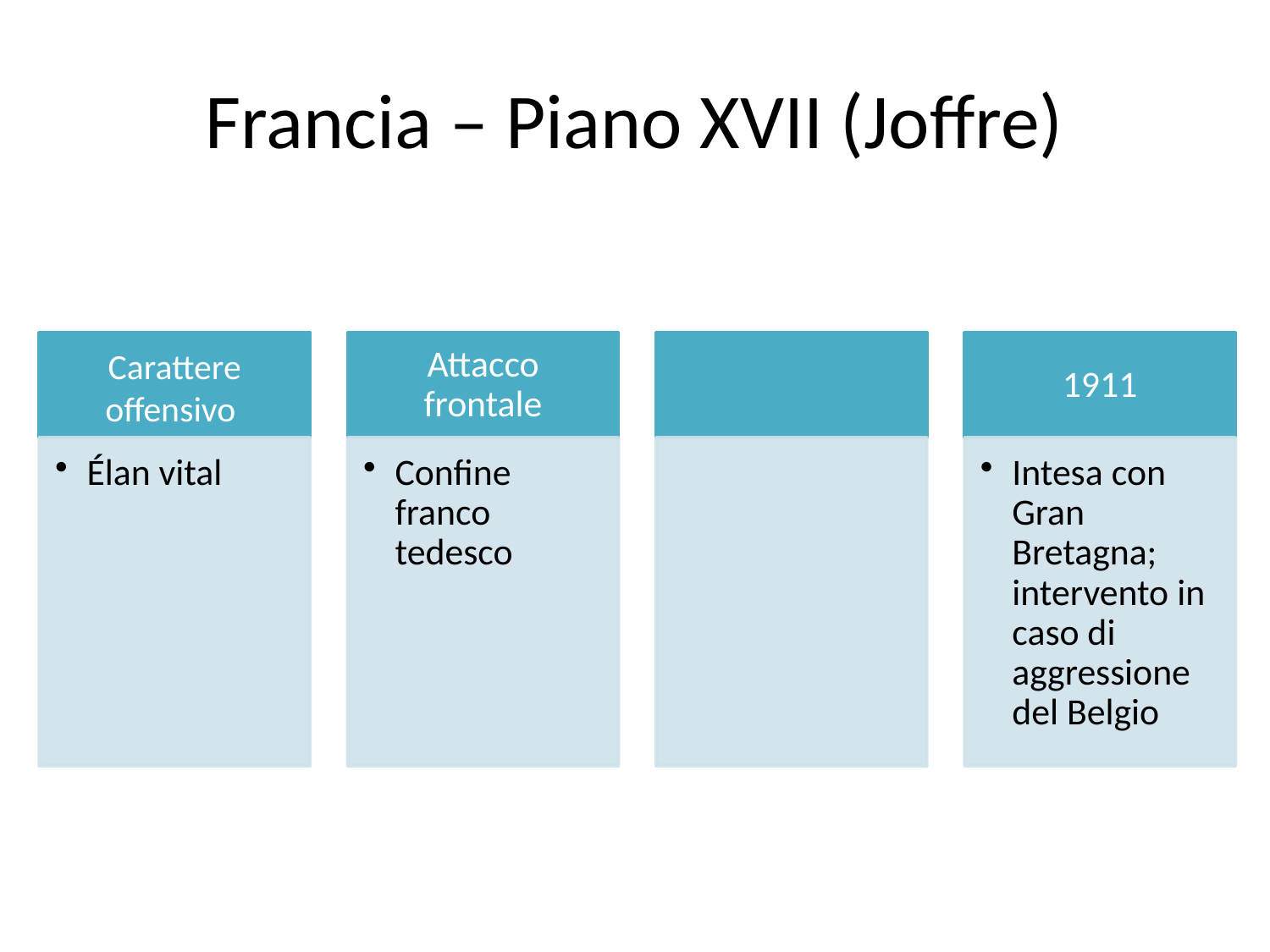

# Francia – Piano XVII (Joffre)

Carattere offensivo

Élan vital
Attacco frontale
Confine franco tedesco

1911
Intesa con Gran Bretagna; intervento in caso di aggressione del Belgio